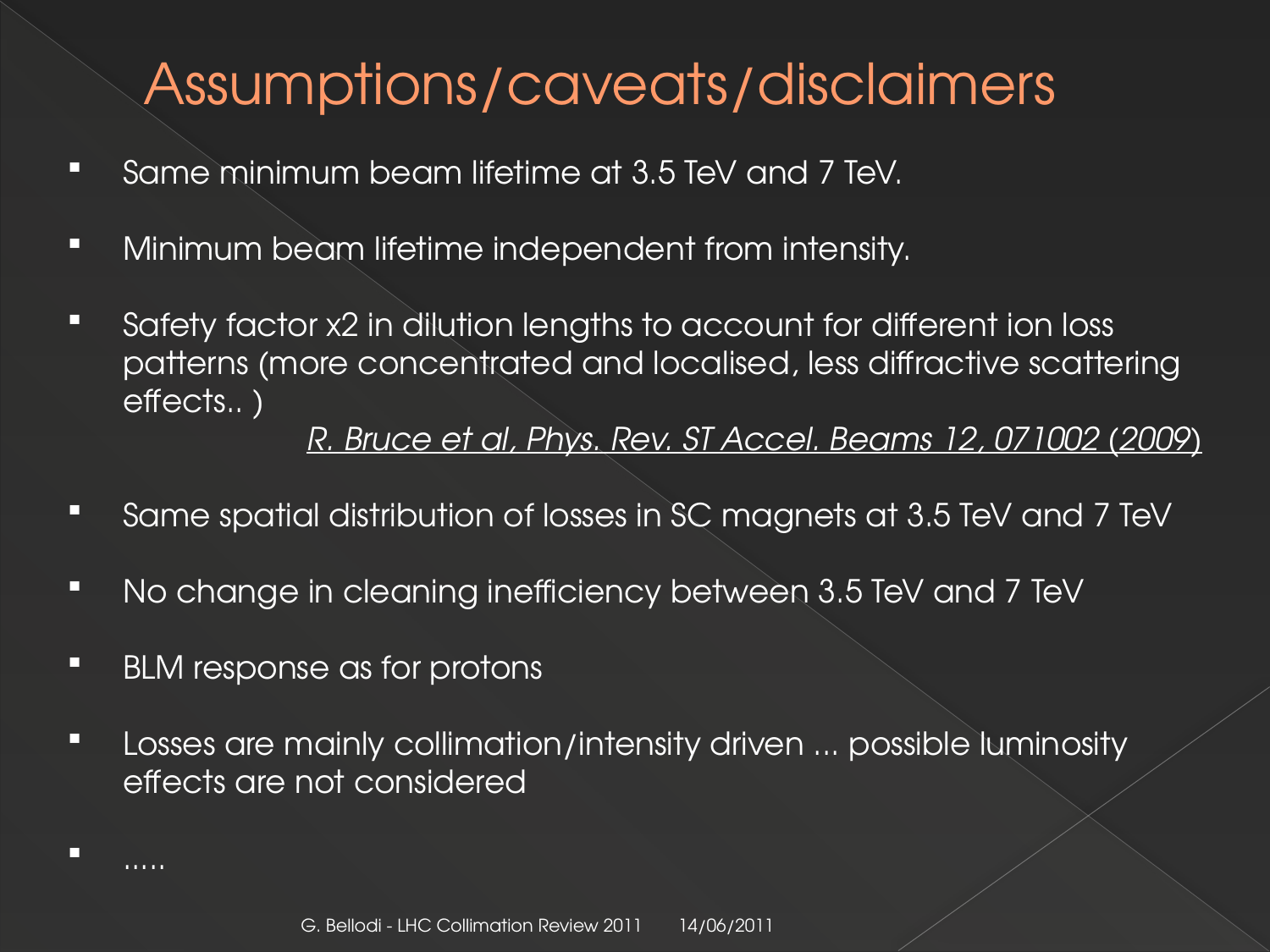

# Assumptions/caveats/disclaimers
Same minimum beam lifetime at 3.5 TeV and 7 TeV.

Minimum beam lifetime independent from intensity.

Safety factor x2 in dilution lengths to account for different ion loss patterns (more concentrated and localised, less diffractive scattering effects.. )
R. Bruce et al, Phys. Rev. ST Accel. Beams 12, 071002 (2009)

Same spatial distribution of losses in SC magnets at 3.5 TeV and 7 TeV

No change in cleaning inefficiency between 3.5 TeV and 7 TeV

BLM response as for protons

Losses are mainly collimation/intensity driven ... possible luminosity effects are not considered

.....

14/06/2011
G. Bellodi - LHC Collimation Review 2011